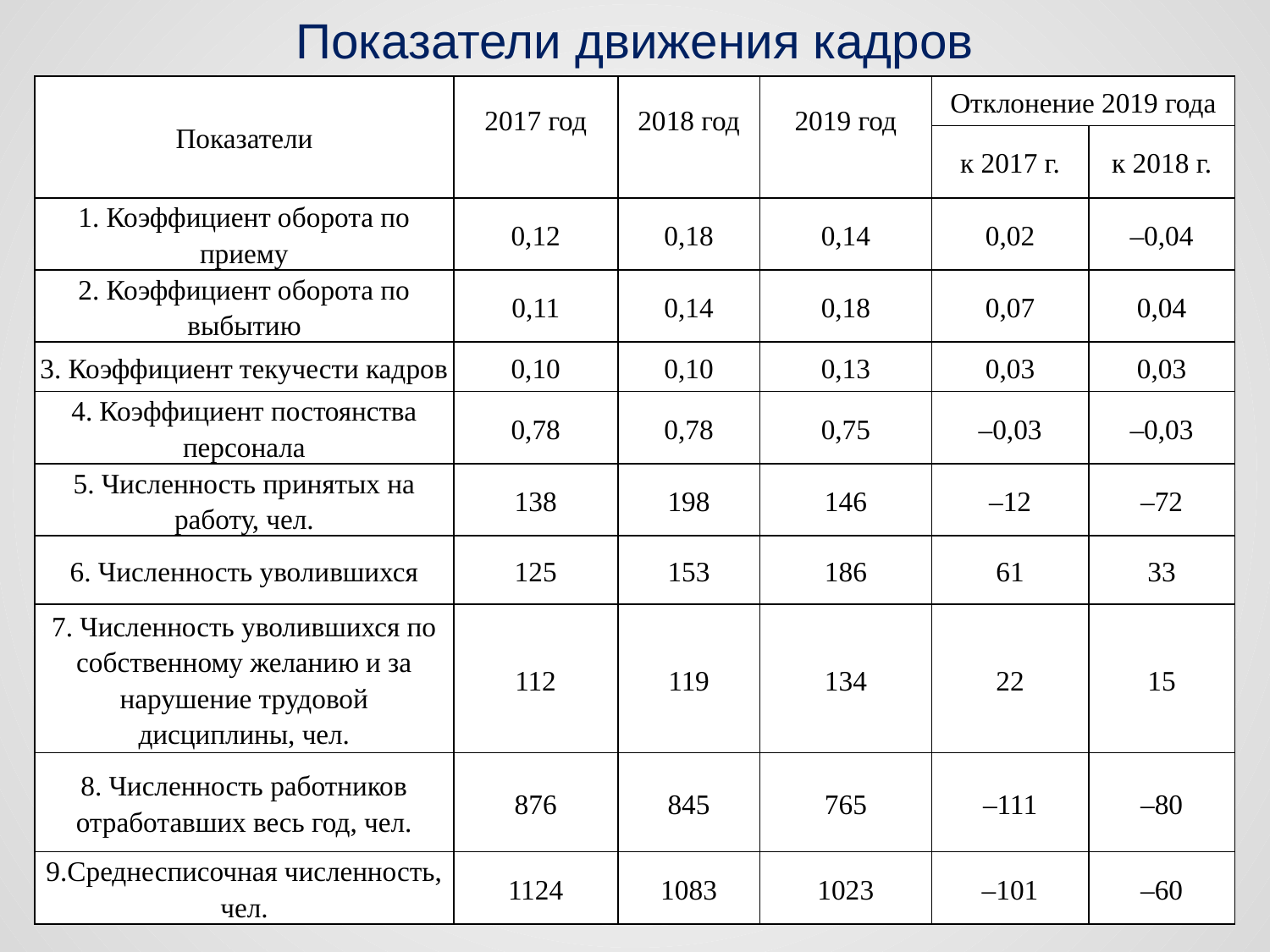

# Показатели движения кадров
| Показатели | 2017 год | 2018 год | 2019 год | Отклонение 2019 года |  |
| --- | --- | --- | --- | --- | --- |
|  |  |  |  | к 2017 г. | к 2018 г. |
| 1. Коэффициент оборота по приему | 0,12 | 0,18 | 0,14 | 0,02 | –0,04 |
| 2. Коэффициент оборота по выбытию | 0,11 | 0,14 | 0,18 | 0,07 | 0,04 |
| 3. Коэффициент текучести кадров | 0,10 | 0,10 | 0,13 | 0,03 | 0,03 |
| 4. Коэффициент постоянства персонала | 0,78 | 0,78 | 0,75 | –0,03 | –0,03 |
| 5. Численность принятых на работу, чел. | 138 | 198 | 146 | –12 | –72 |
| 6. Численность уволившихся | 125 | 153 | 186 | 61 | 33 |
| 7. Численность уволившихся по собственному желанию и за нарушение трудовой дисциплины, чел. | 112 | 119 | 134 | 22 | 15 |
| 8. Численность работников отработавших весь год, чел. | 876 | 845 | 765 | –111 | –80 |
| 9.Среднесписочная численность, чел. | 1124 | 1083 | 1023 | –101 | –60 |